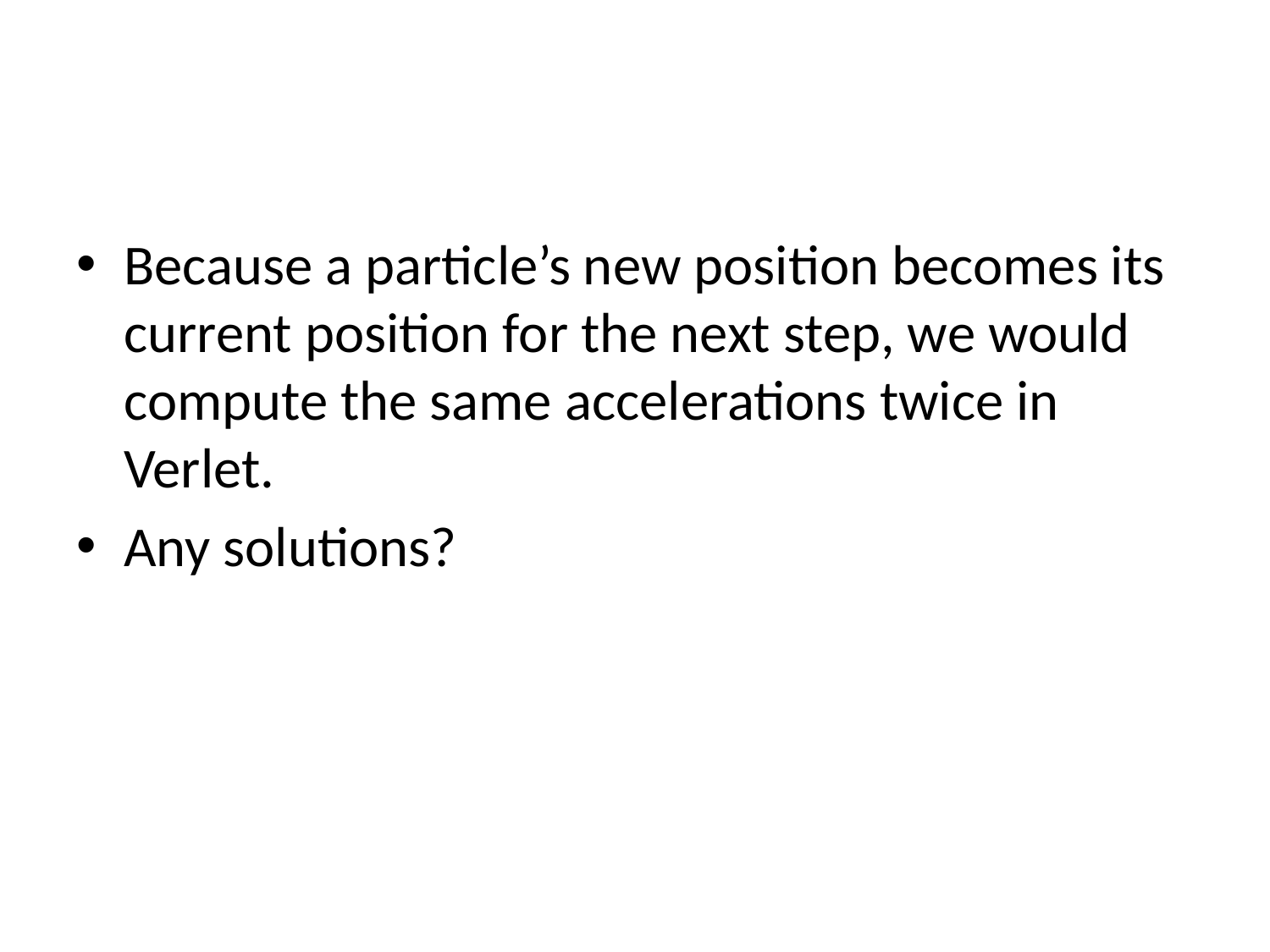

#
Because a particle’s new position becomes its current position for the next step, we would compute the same accelerations twice in Verlet.
Any solutions?